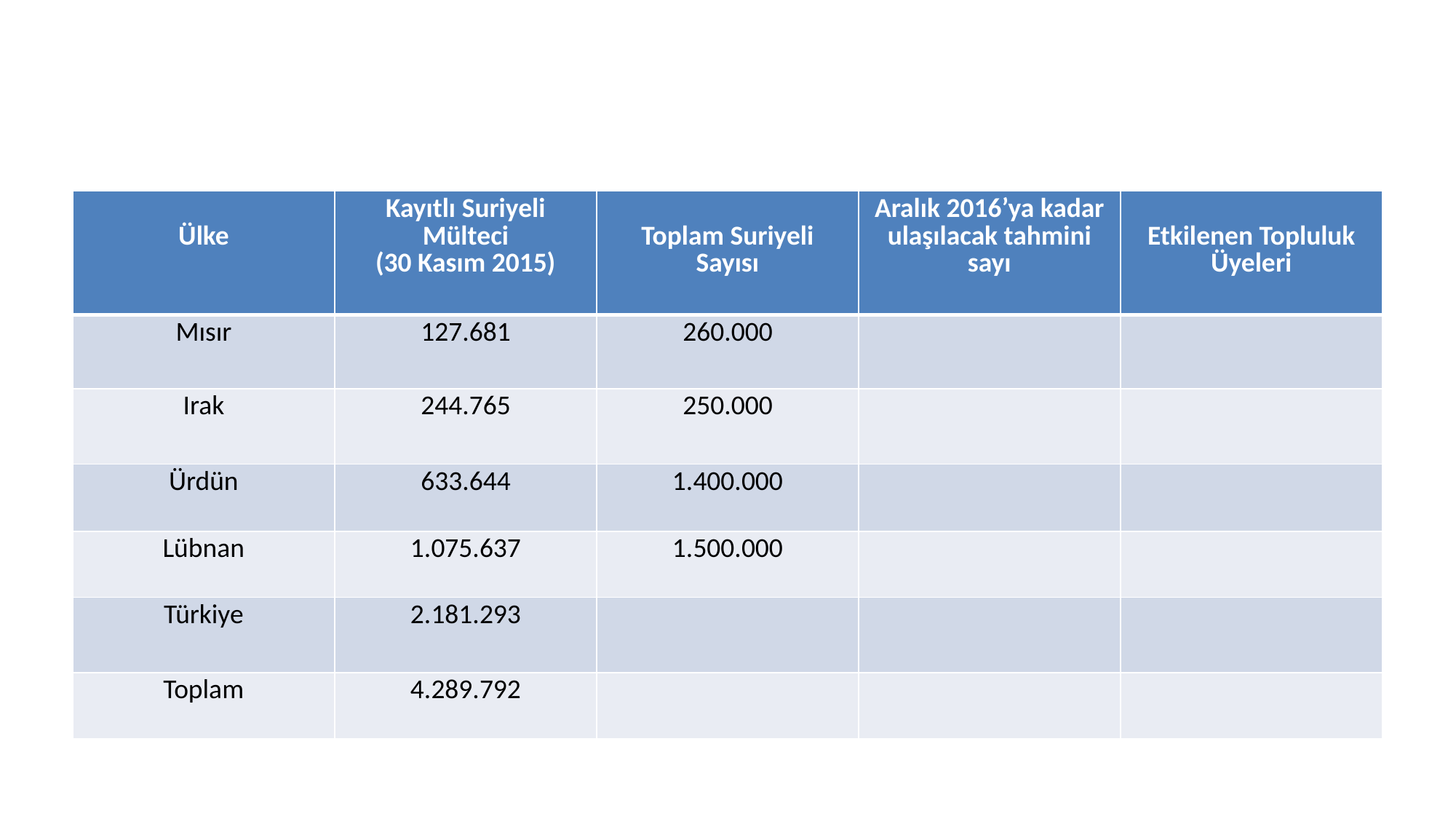

#
| Ülke | Kayıtlı Suriyeli Mülteci (30 Kasım 2015) | Toplam Suriyeli Sayısı | Aralık 2016’ya kadar ulaşılacak tahmini sayı | Etkilenen Topluluk Üyeleri |
| --- | --- | --- | --- | --- |
| Mısır | 127.681 | 260.000 |  |  |
| Irak | 244.765 | 250.000 |  |  |
| Ürdün | 633.644 | 1.400.000 |  |  |
| Lübnan | 1.075.637 | 1.500.000 |  |  |
| Türkiye | 2.181.293 |  |  |  |
| Toplam | 4.289.792 |  |  |  |